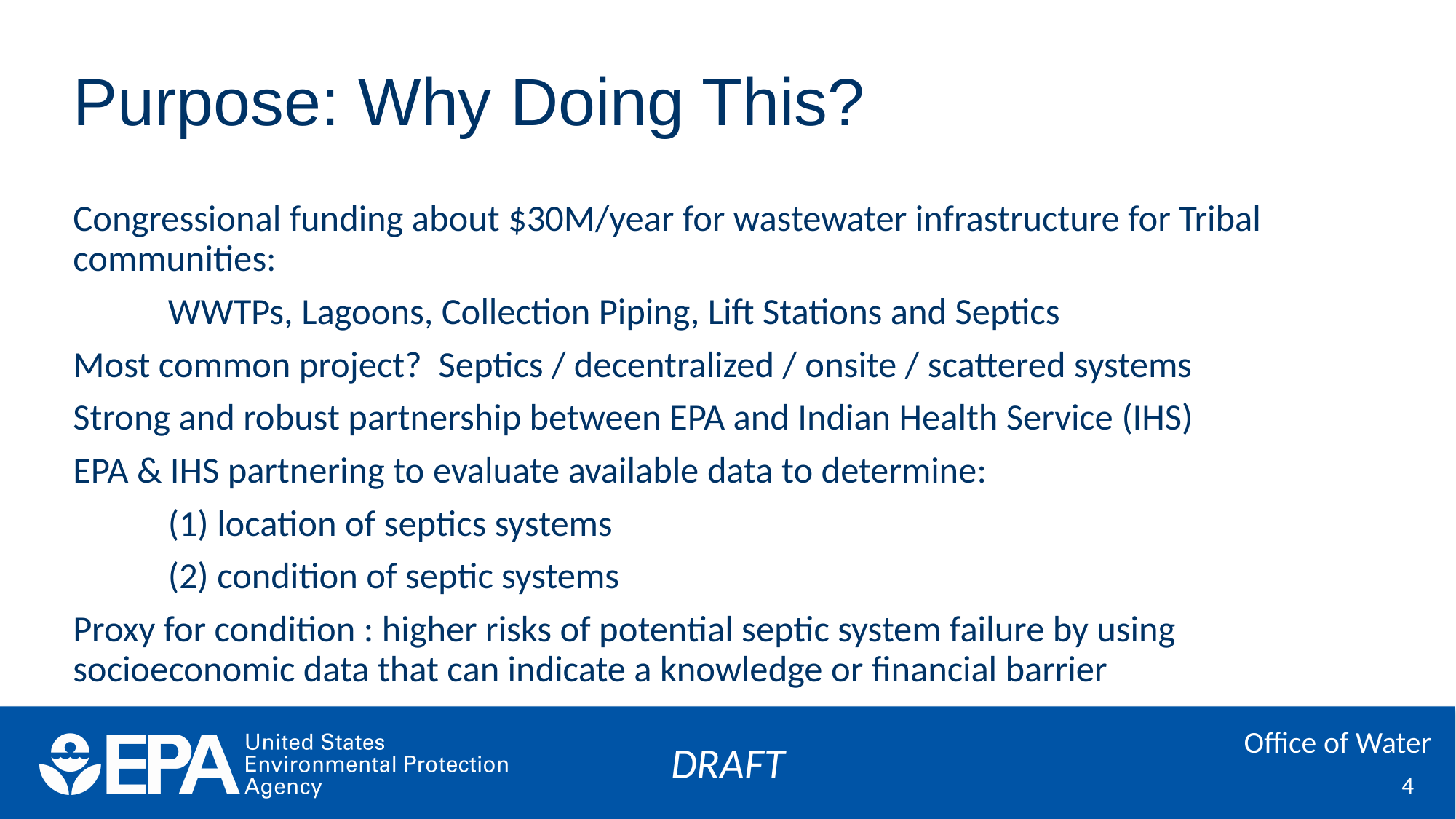

# Purpose: Why Doing This?
Congressional funding about $30M/year for wastewater infrastructure for Tribal communities:
	WWTPs, Lagoons, Collection Piping, Lift Stations and Septics
Most common project?  Septics / decentralized / onsite / scattered systems
Strong and robust partnership between EPA and Indian Health Service (IHS)
EPA & IHS partnering to evaluate available data to determine:
	(1) location of septics systems
	(2) condition of septic systems
Proxy for condition : higher risks of potential septic system failure by using socioeconomic data that can indicate a knowledge or financial barrier

4